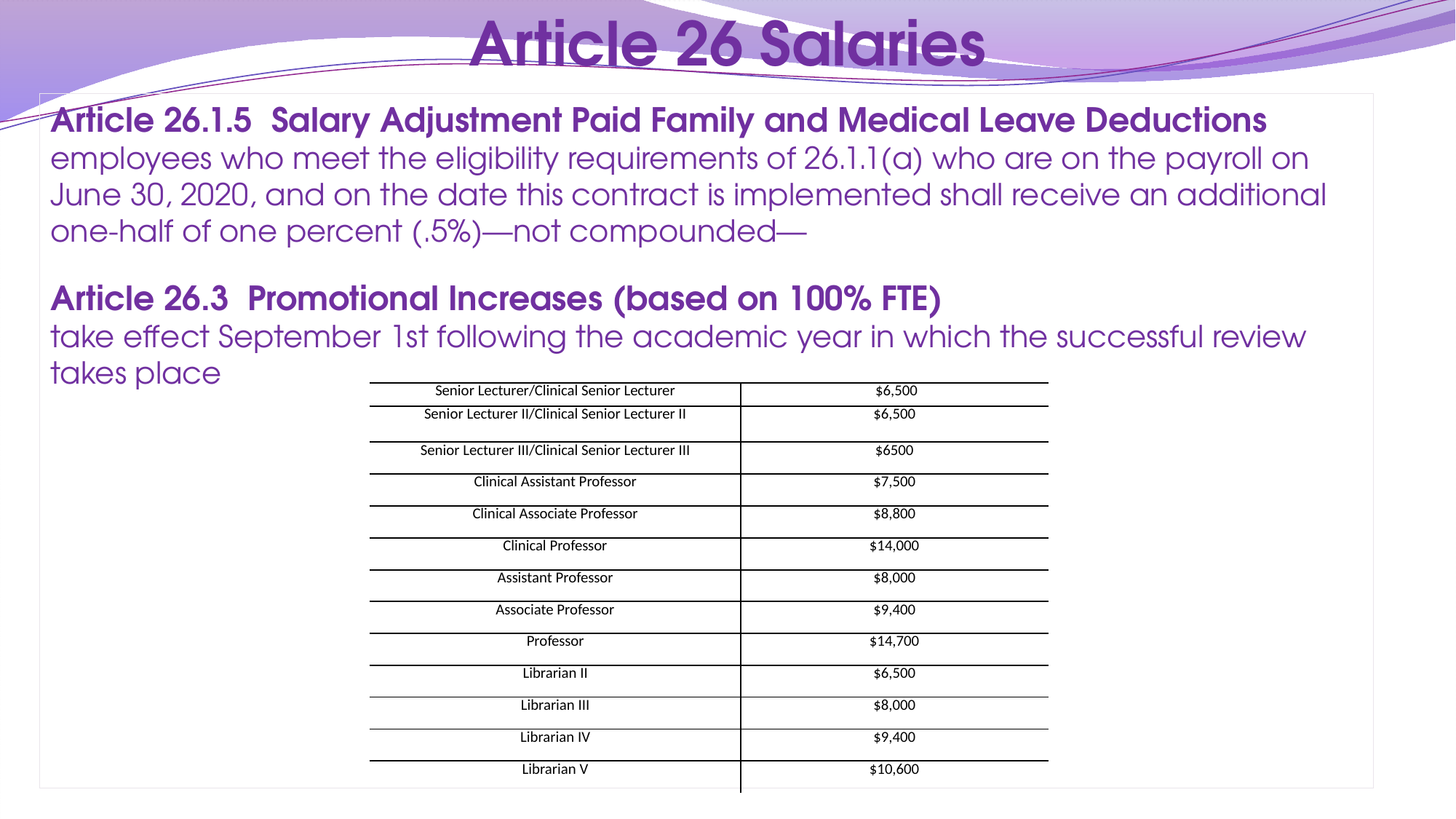

# Article 26 Salaries
Article 26.1.5  Salary Adjustment Paid Family and Medical Leave Deductions
employees who meet the eligibility requirements of 26.1.1(a) who are on the payroll on June 30, 2020, and on the date this contract is implemented shall receive an additional one-half of one percent (.5%)—not compounded—

Article 26.3  Promotional Increases (based on 100% FTE)
take effect September 1st following the academic year in which the successful review takes place

| Senior Lecturer/Clinical Senior Lecturer | $6,500 |
| --- | --- |
| Senior Lecturer II/Clinical Senior Lecturer II | $6,500 |
| Senior Lecturer III/Clinical Senior Lecturer III | $6500 |
| Clinical Assistant Professor | $7,500 |
| Clinical Associate Professor | $8,800 |
| Clinical Professor | $14,000 |
| Assistant Professor | $8,000 |
| Associate Professor | $9,400 |
| Professor | $14,700 |
| Librarian II | $6,500 |
| Librarian III | $8,000 |
| Librarian IV | $9,400 |
| Librarian V | $10,600 |